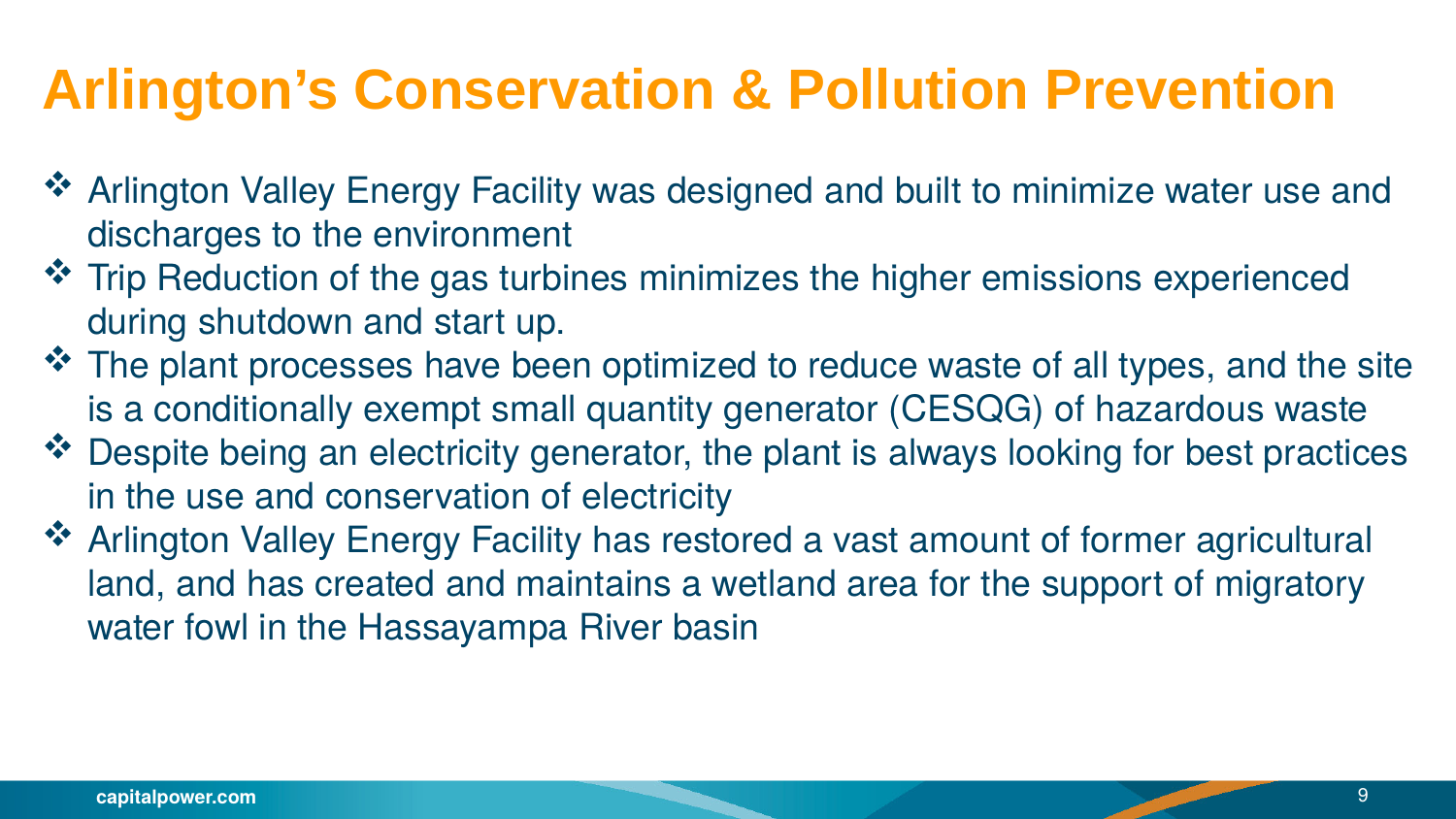

# Arlington’s Conservation & Pollution Prevention
Arlington Valley Energy Facility was designed and built to minimize water use and discharges to the environment
Trip Reduction of the gas turbines minimizes the higher emissions experienced during shutdown and start up.
The plant processes have been optimized to reduce waste of all types, and the site is a conditionally exempt small quantity generator (CESQG) of hazardous waste
Despite being an electricity generator, the plant is always looking for best practices in the use and conservation of electricity
Arlington Valley Energy Facility has restored a vast amount of former agricultural land, and has created and maintains a wetland area for the support of migratory water fowl in the Hassayampa River basin
9